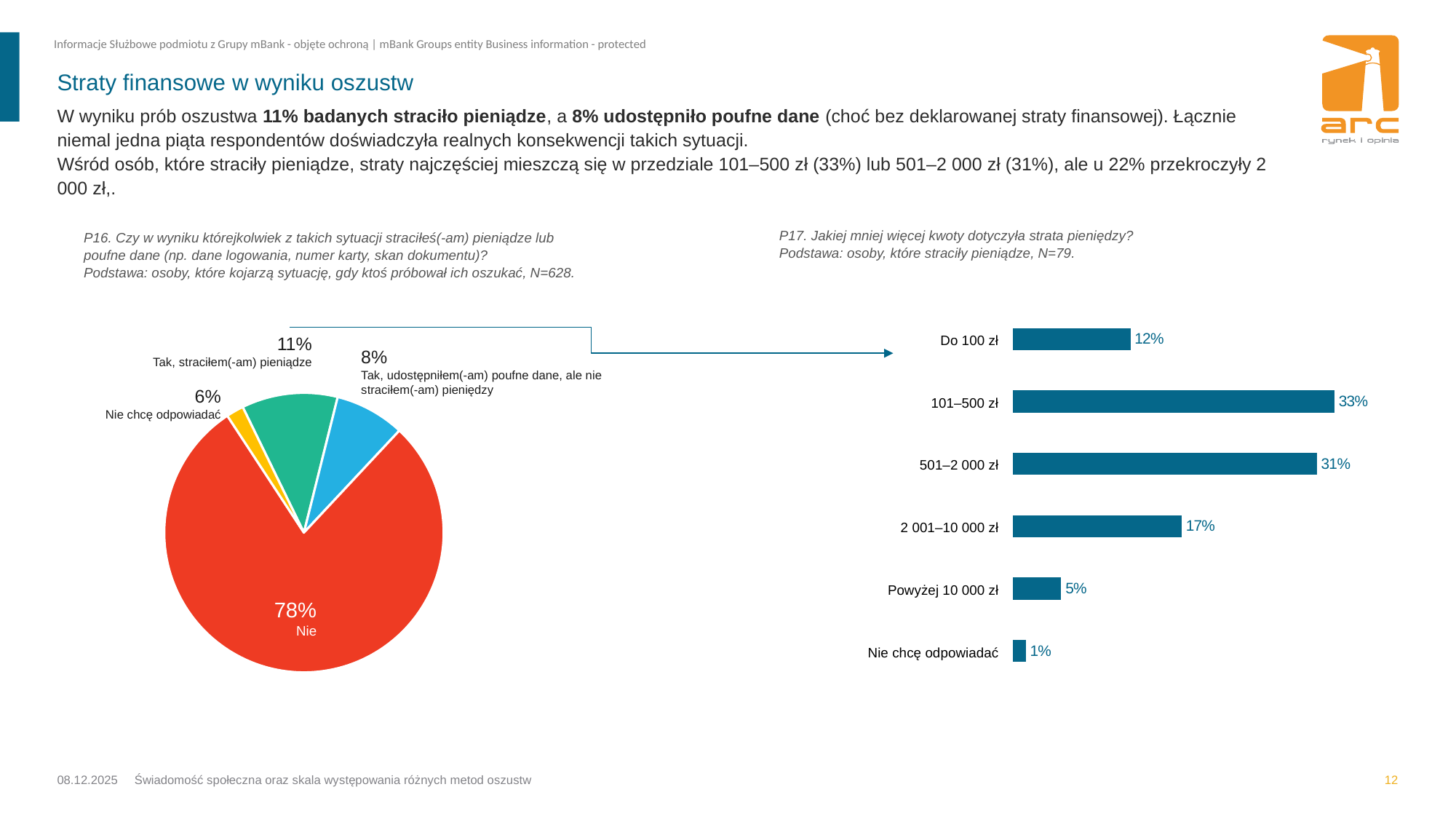

# Straty finansowe w wyniku oszustw
W wyniku prób oszustwa 11% badanych straciło pieniądze, a 8% udostępniło poufne dane (choć bez deklarowanej straty finansowej). Łącznie niemal jedna piąta respondentów doświadczyła realnych konsekwencji takich sytuacji.
Wśród osób, które straciły pieniądze, straty najczęściej mieszczą się w przedziale 101–500 zł (33%) lub 501–2 000 zł (31%), ale u 22% przekroczyły 2 000 zł,.
P17. Jakiej mniej więcej kwoty dotyczyła strata pieniędzy?
Podstawa: osoby, które straciły pieniądze, N=79.
P16. Czy w wyniku którejkolwiek z takich sytuacji straciłeś(-am) pieniądze lub poufne dane (np. dane logowania, numer karty, skan dokumentu)?
Podstawa: osoby, które kojarzą sytuację, gdy ktoś próbował ich oszukać, N=628.

### Chart

| Category | Wynik |
|---|---|
| Do 100 zł | 0.12078693948101407 |
| 101–500 zł | 0.33047937842364583 |
| 501–2 000 zł | 0.3124055603977145 |
| 2 001–10 000 zł | 0.17340511652542628 |
| Powyżej 10 000 zł | 0.049669836721489204 |
| Nie chcę odpowiadać | 0.013253168450709929 |
| Do 100 zł |
| --- |
| 101–500 zł |
| 501–2 000 zł |
| 2 001–10 000 zł |
| Powyżej 10 000 zł |
| Nie chcę odpowiadać |
11%
Tak, straciłem(-am) pieniądze
8%
Tak, udostępniłem(-am) poufne dane, ale nie straciłem(-am) pieniędzy

### Chart

| Category | Wynik |
|---|---|
| Tak, straciłem(-am) pieniądze | 0.11 |
| Tak, udostępniłem(-am) poufne dane, ale nie straciłem(-am) pieniędzy | 0.08 |
| Nie | 0.78 |
| Nie chcę odpowiadać | 0.02 |
6%
Nie chcę odpowiadać
78%
Nie
08.12.2025
Świadomość społeczna oraz skala występowania różnych metod oszustw
12